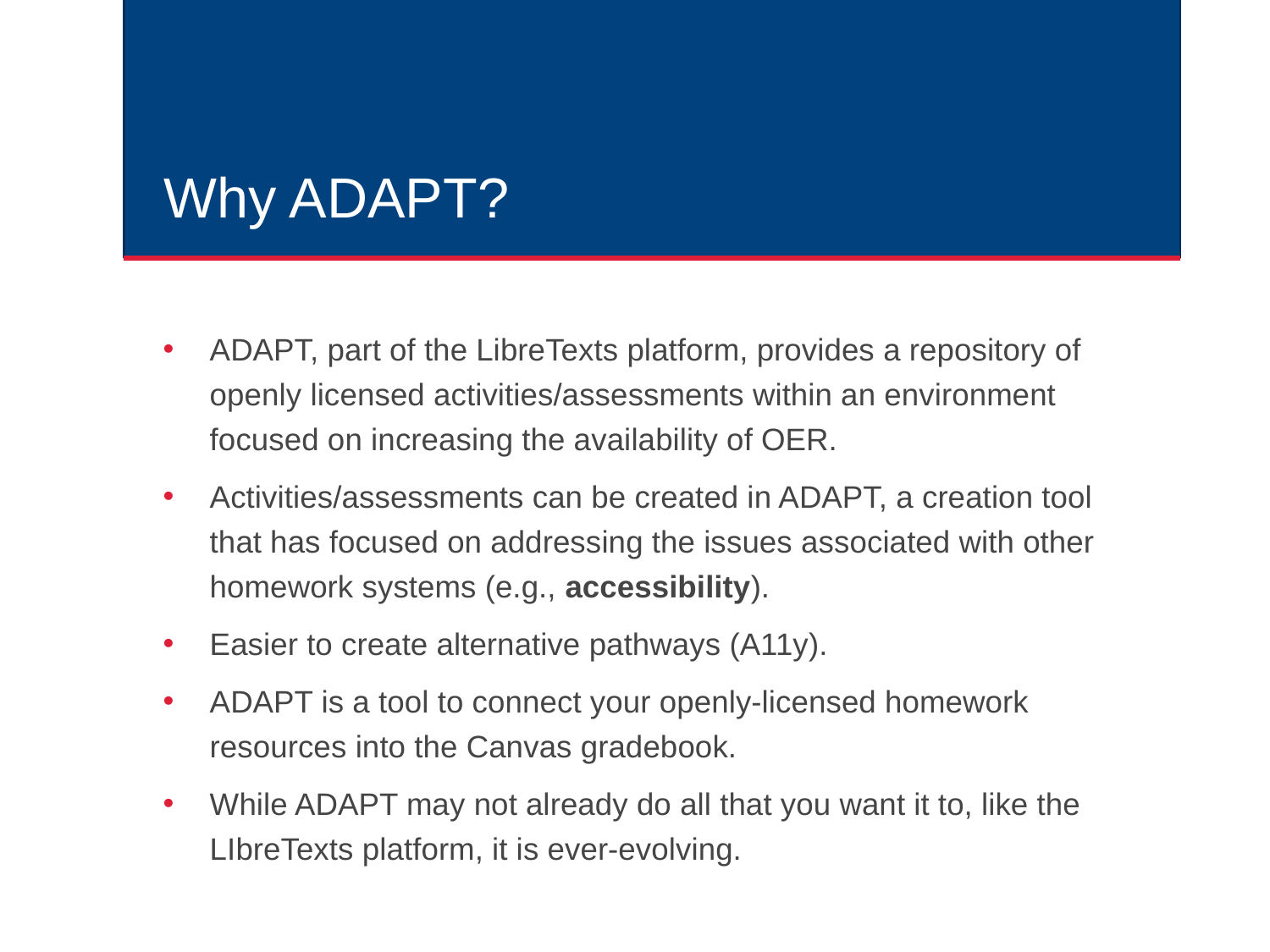

# Why ADAPT?
ADAPT, part of the LibreTexts platform, provides a repository of openly licensed activities/assessments within an environment focused on increasing the availability of OER.
Activities/assessments can be created in ADAPT, a creation tool that has focused on addressing the issues associated with other homework systems (e.g., accessibility).
Easier to create alternative pathways (A11y).
ADAPT is a tool to connect your openly-licensed homework resources into the Canvas gradebook.
While ADAPT may not already do all that you want it to, like the LIbreTexts platform, it is ever-evolving.